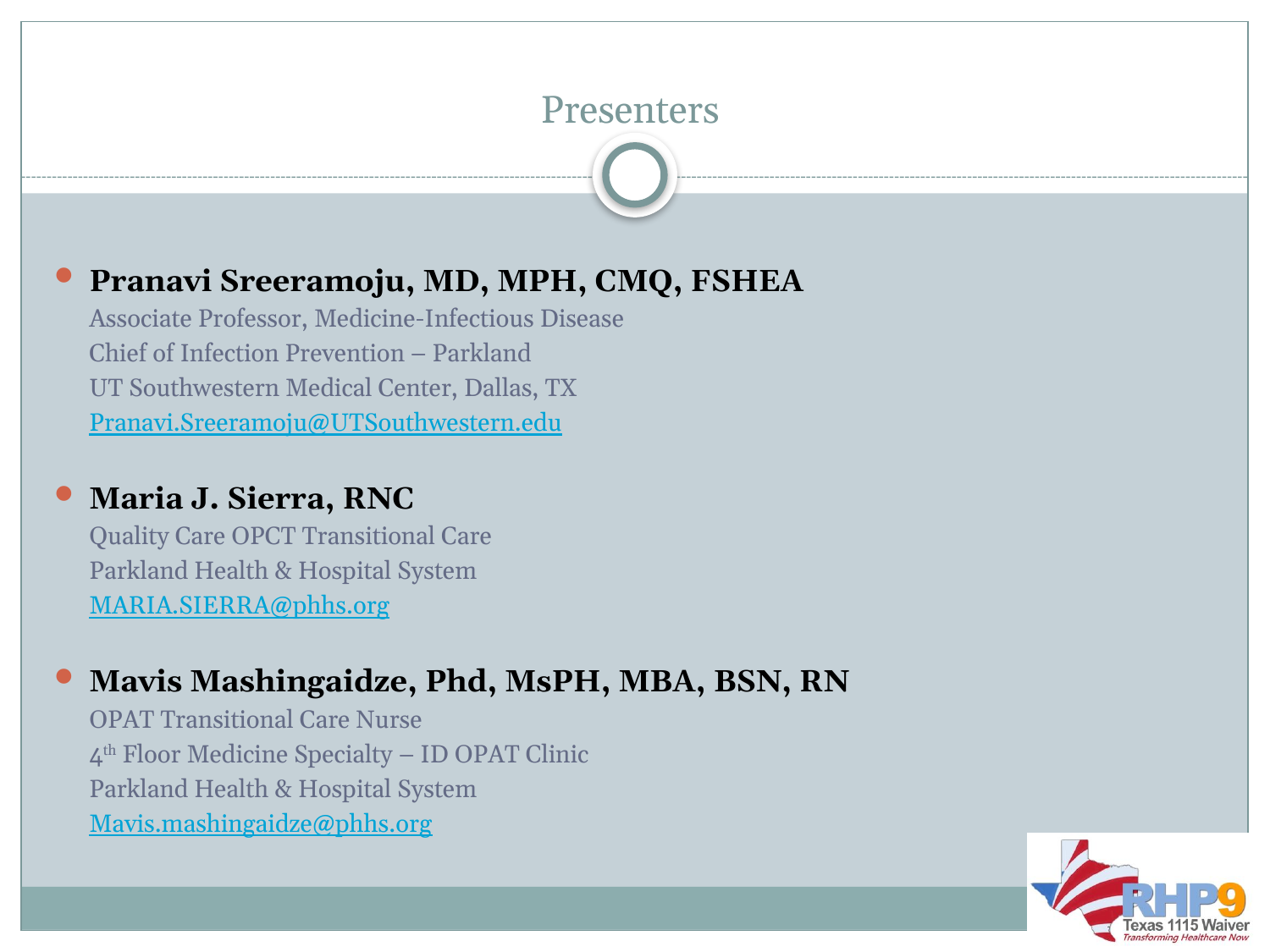

# Presenters

Pranavi Sreeramoju, MD, MPH, CMQ, FSHEA
Associate Professor, Medicine-Infectious Disease
Chief of Infection Prevention – Parkland
UT Southwestern Medical Center, Dallas, TX
Pranavi.Sreeramoju@UTSouthwestern.edu

Maria J. Sierra, RNC
Quality Care OPCT Transitional Care
Parkland Health & Hospital System
MARIA.SIERRA@phhs.org

Mavis Mashingaidze, Phd, MsPH, MBA, BSN, RN
OPAT Transitional Care Nurse
4th Floor Medicine Specialty – ID OPAT Clinic
Parkland Health & Hospital System
Mavis.mashingaidze@phhs.org